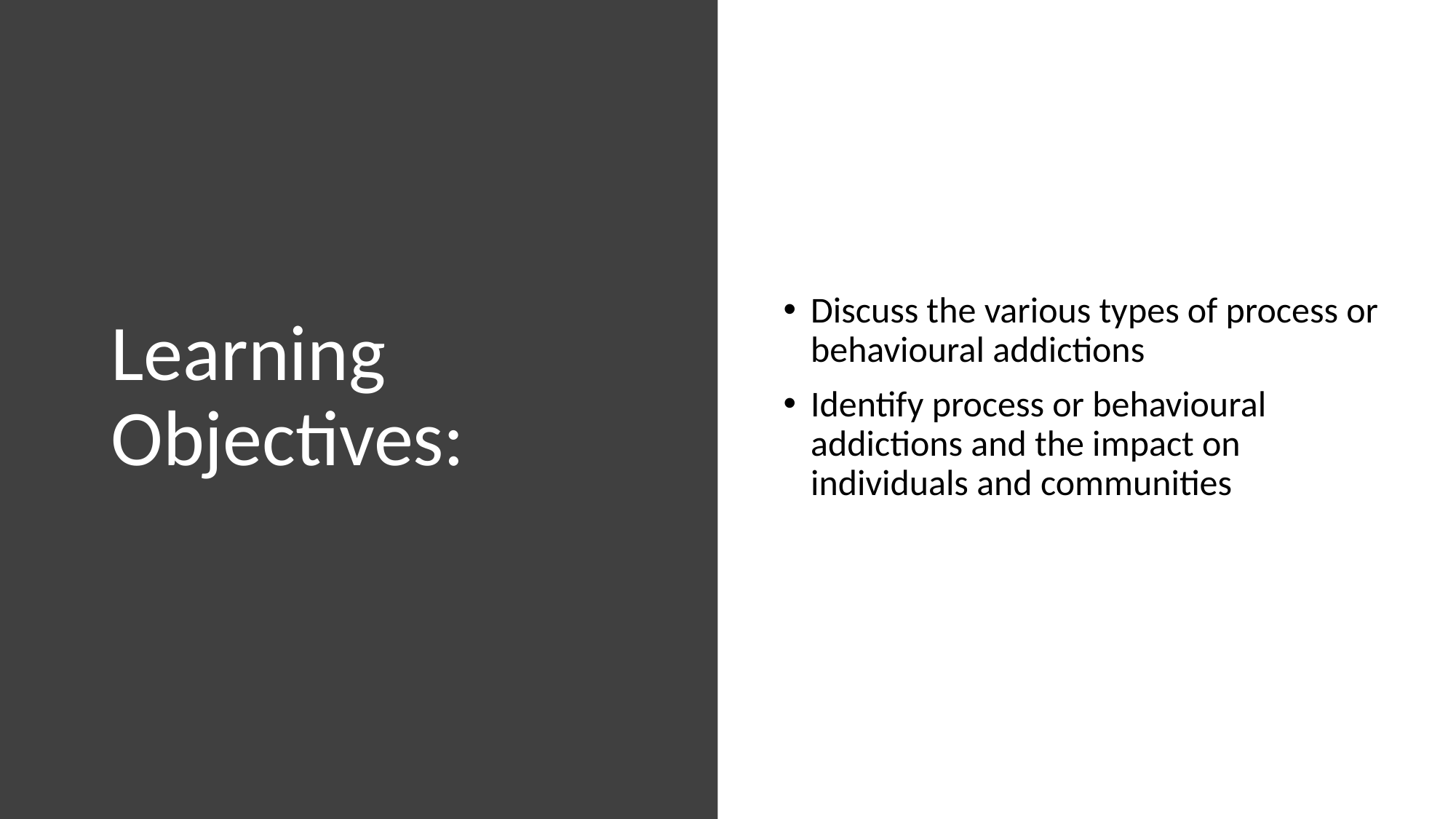

# Learning Objectives:
Discuss the various types of process or behavioural addictions
Identify process or behavioural addictions and the impact on individuals and communities